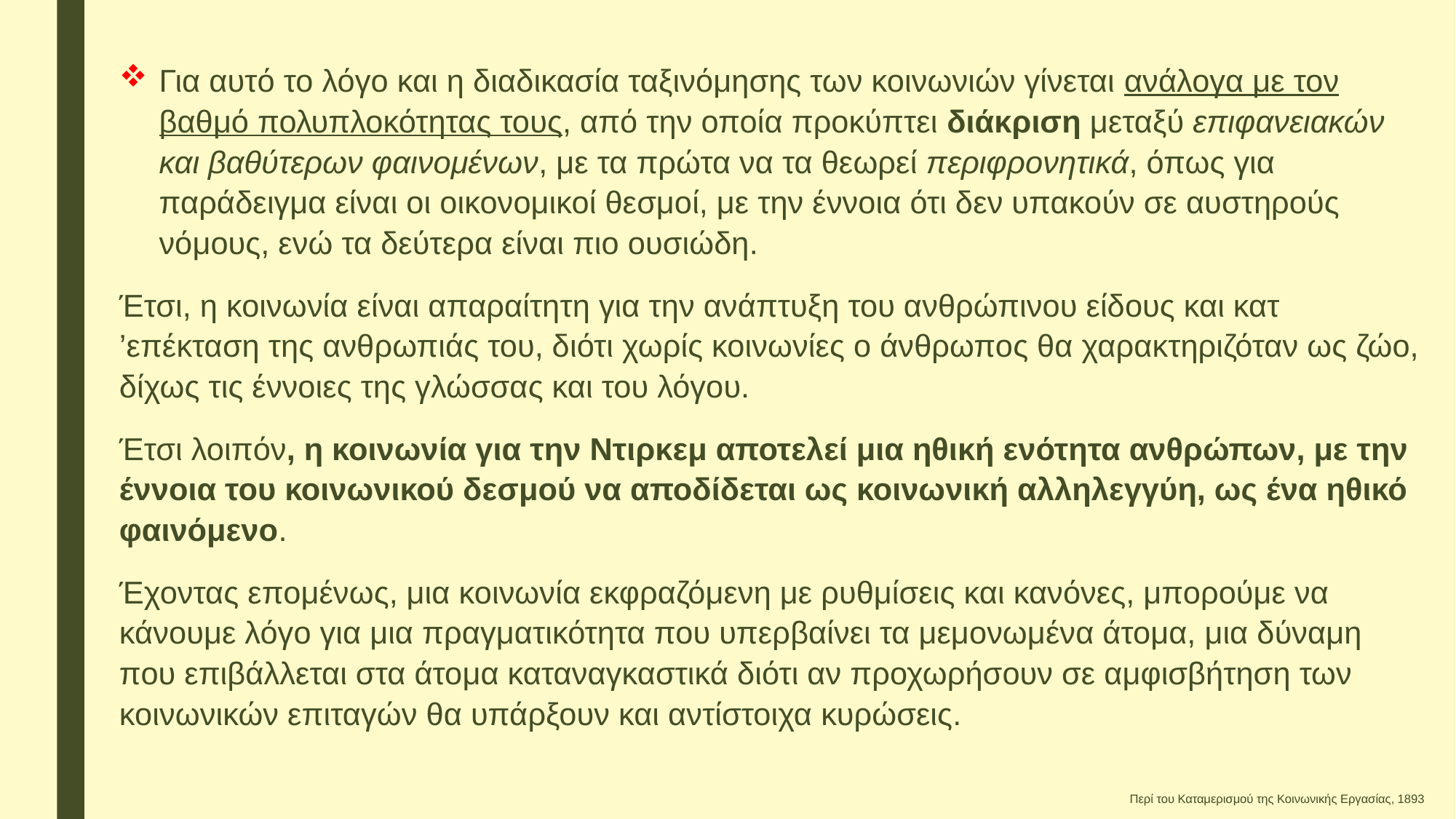

Για αυτό το λόγο και η διαδικασία ταξινόμησης των κοινωνιών γίνεται ανάλογα με τον βαθμό πολυπλοκότητας τους, από την οποία προκύπτει διάκριση μεταξύ επιφανειακών και βαθύτερων φαινομένων, με τα πρώτα να τα θεωρεί περιφρονητικά, όπως για παράδειγμα είναι οι οικονομικοί θεσμοί, με την έννοια ότι δεν υπακούν σε αυστηρούς νόμους, ενώ τα δεύτερα είναι πιο ουσιώδη.
Έτσι, η κοινωνία είναι απαραίτητη για την ανάπτυξη του ανθρώπινου είδους και κατ ’επέκταση της ανθρωπιάς του, διότι χωρίς κοινωνίες ο άνθρωπος θα χαρακτηριζόταν ως ζώο, δίχως τις έννοιες της γλώσσας και του λόγου.
Έτσι λοιπόν, η κοινωνία για την Ντιρκεμ αποτελεί μια ηθική ενότητα ανθρώπων, με την έννοια του κοινωνικού δεσμού να αποδίδεται ως κοινωνική αλληλεγγύη, ως ένα ηθικό φαινόμενο.
Έχοντας επομένως, μια κοινωνία εκφραζόμενη με ρυθμίσεις και κανόνες, μπορούμε να κάνουμε λόγο για μια πραγματικότητα που υπερβαίνει τα μεμονωμένα άτομα, μια δύναμη που επιβάλλεται στα άτομα καταναγκαστικά διότι αν προχωρήσουν σε αμφισβήτηση των κοινωνικών επιταγών θα υπάρξουν και αντίστοιχα κυρώσεις.

Περί του Καταμερισμού της Κοινωνικής Εργασίας, 1893